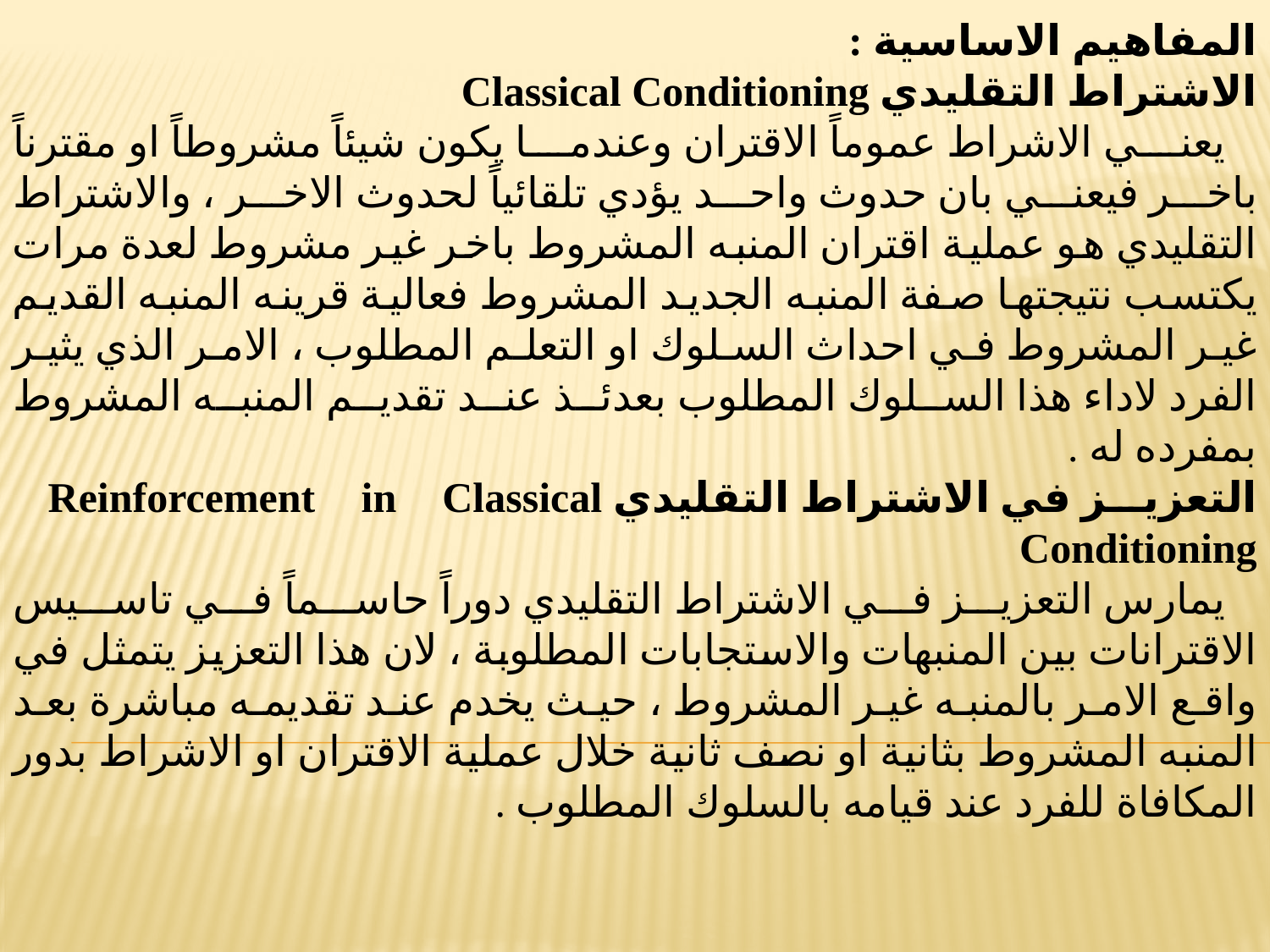

المفاهيم الاساسية :
الاشتراط التقليدي Classical Conditioning
   يعني الاشراط عموماً الاقتران وعندما يكون شيئاً مشروطاً او مقترناً باخر فيعني بان حدوث واحد يؤدي تلقائياً لحدوث الاخر ، والاشتراط التقليدي هو عملية اقتران المنبه المشروط باخر غير مشروط لعدة مرات يكتسب نتيجتها صفة المنبه الجديد المشروط فعالية قرينه المنبه القديم غير المشروط في احداث السلوك او التعلم المطلوب ، الامر الذي يثير الفرد لاداء هذا السلوك المطلوب بعدئذ عند تقديم المنبه المشروط بمفرده له .
التعزيز في الاشتراط التقليدي Reinforcement in Classical Conditioning
   يمارس التعزيز في الاشتراط التقليدي دوراً حاسماً في تاسيس الاقترانات بين المنبهات والاستجابات المطلوبة ، لان هذا التعزيز يتمثل في واقع الامر بالمنبه غير المشروط ، حيث يخدم عند تقديمه مباشرة بعد المنبه المشروط بثانية او نصف ثانية خلال عملية الاقتران او الاشراط بدور المكافاة للفرد عند قيامه بالسلوك المطلوب .